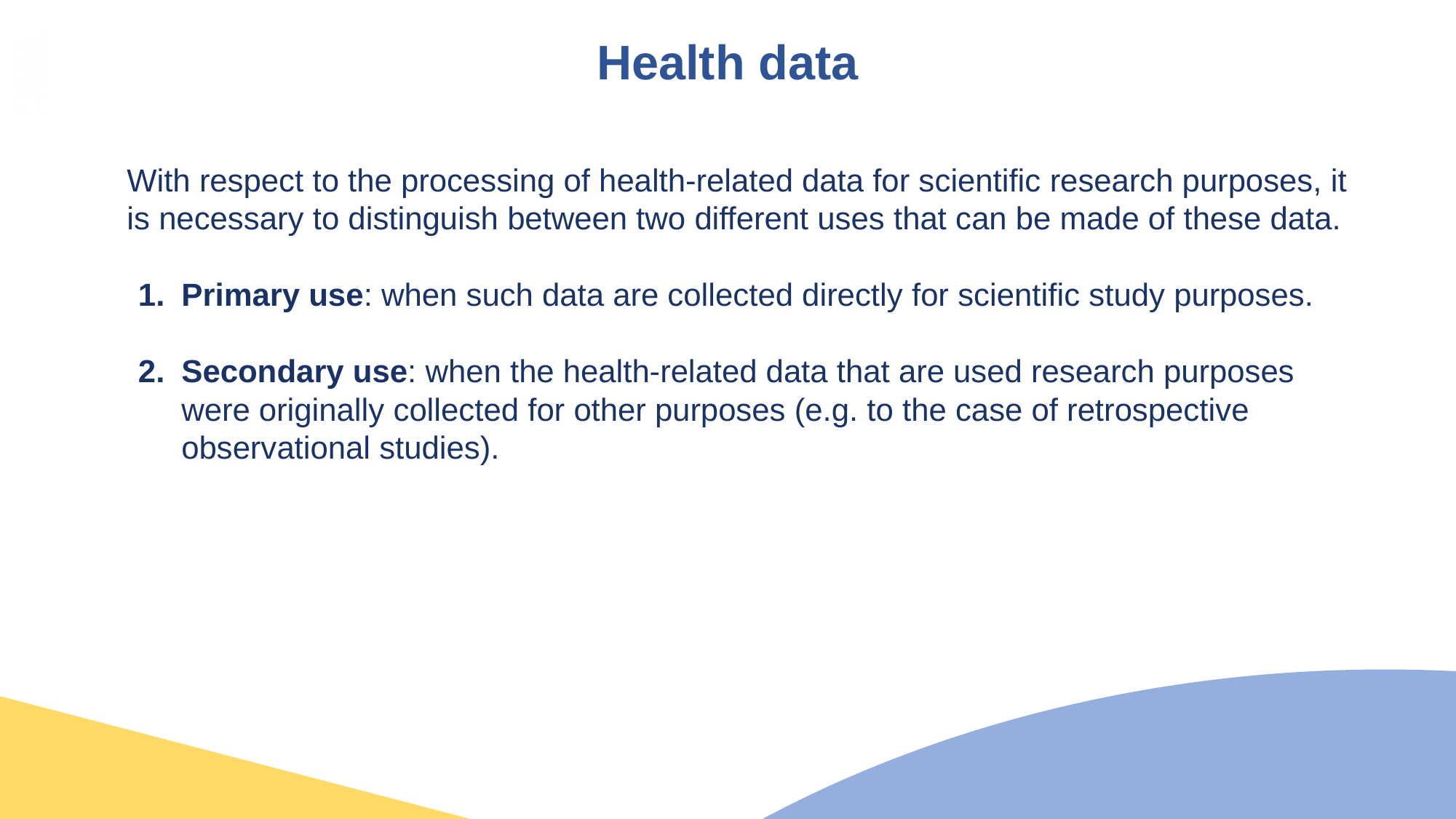

Health data

With respect to the processing of health-related data for scientific research purposes, it is necessary to distinguish between two different uses that can be made of these data.

Primary use: when such data are collected directly for scientific study purposes.

Secondary use: when the health-related data that are used research purposes were originally collected for other purposes (e.g. to the case of retrospective observational studies).